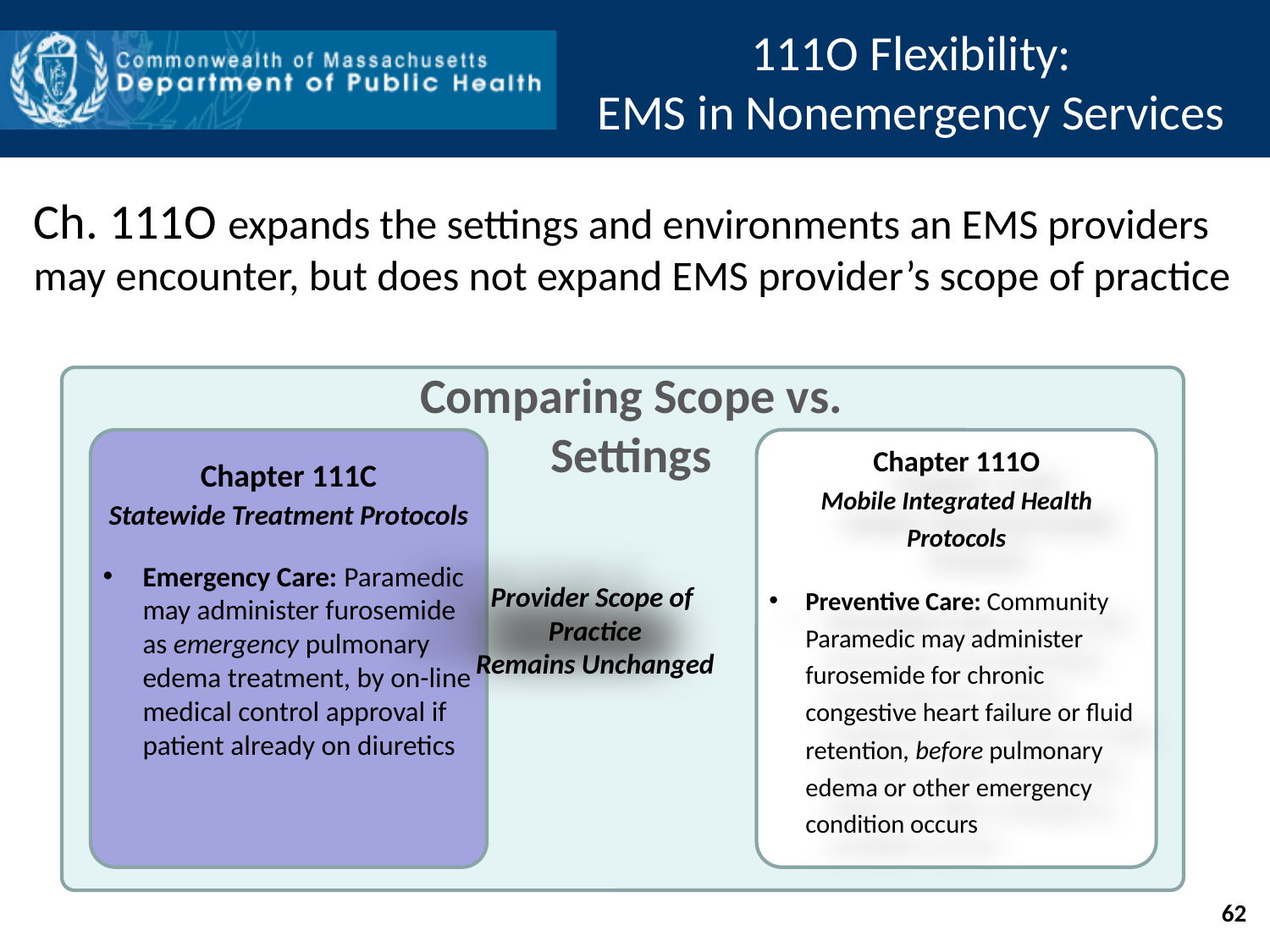

# 111O Flexibility: EMS in Nonemergency Services
Ch. 111O expands the settings and environments an EMS providers may encounter, but does not expand EMS provider’s scope of practice

Comparing Scope vs. Settings

Chapter 111O
Mobile Integrated Health Protocols

Preventive Care: Community Paramedic may administer furosemide for chronic congestive heart failure or fluid retention, before pulmonary edema or other emergency condition occurs
Chapter 111C
Statewide Treatment Protocols

Emergency Care: Paramedic may administer furosemide as emergency pulmonary edema treatment, by on-line medical control approval if patient already on diuretics

Provider Scope of
Practice
Remains Unchanged

62